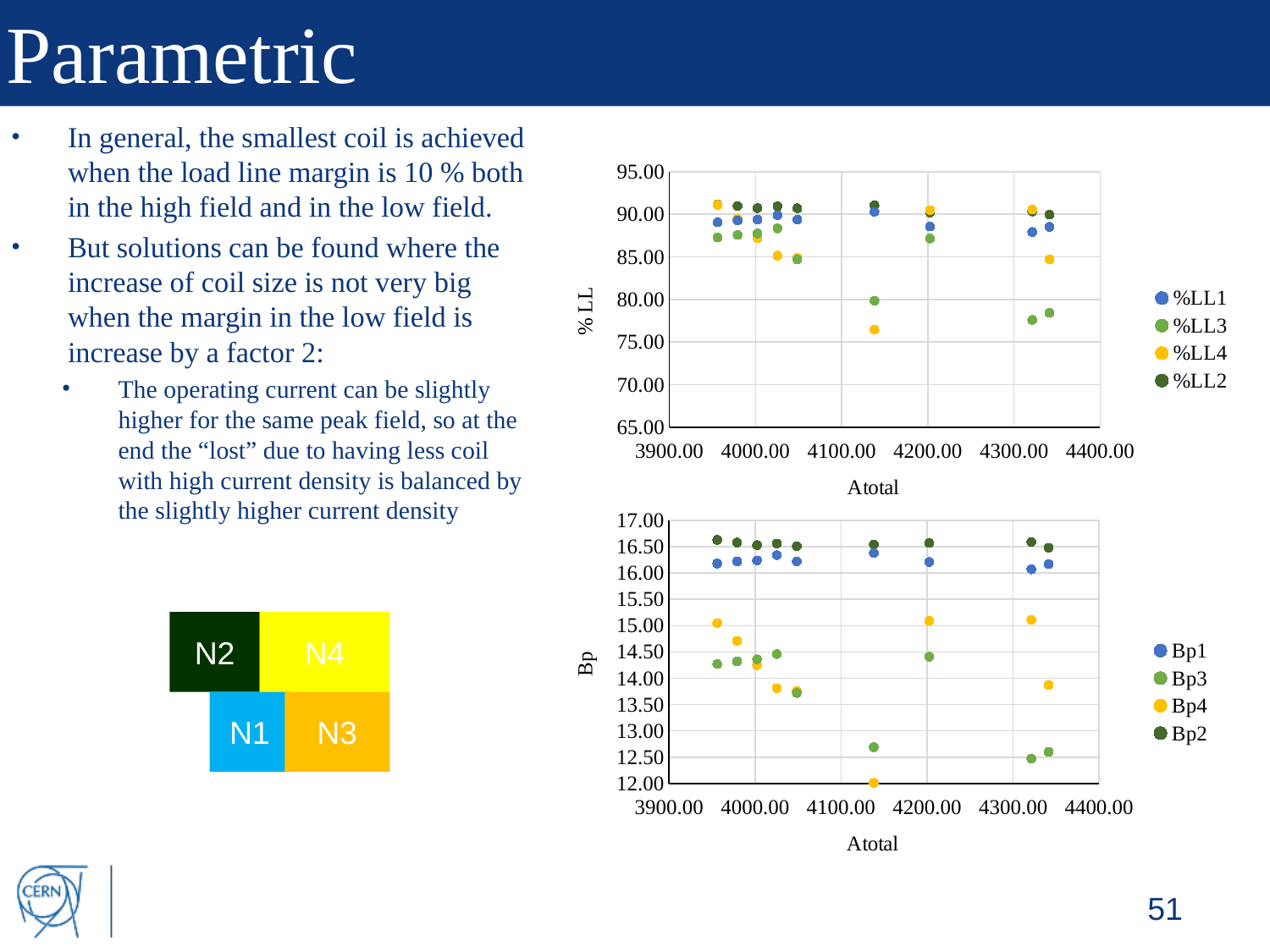

# Parametric
In general, the smallest coil is achieved when the load line margin is 10 % both in the high field and in the low field.
But solutions can be found where the increase of coil size is not very big when the margin in the low field is increase by a factor 2:
The operating current can be slightly higher for the same peak field, so at the end the “lost” due to having less coil with high current density is balanced by the slightly higher current density

### Chart

| Category | %LL1 | %LL3 | %LL4 | %LL2 |
|---|---|---|---|---|

### Chart

| Category | Bp1 | Bp3 | Bp4 | Bp2 |
|---|---|---|---|---|
N2
N4
N1
N3
51